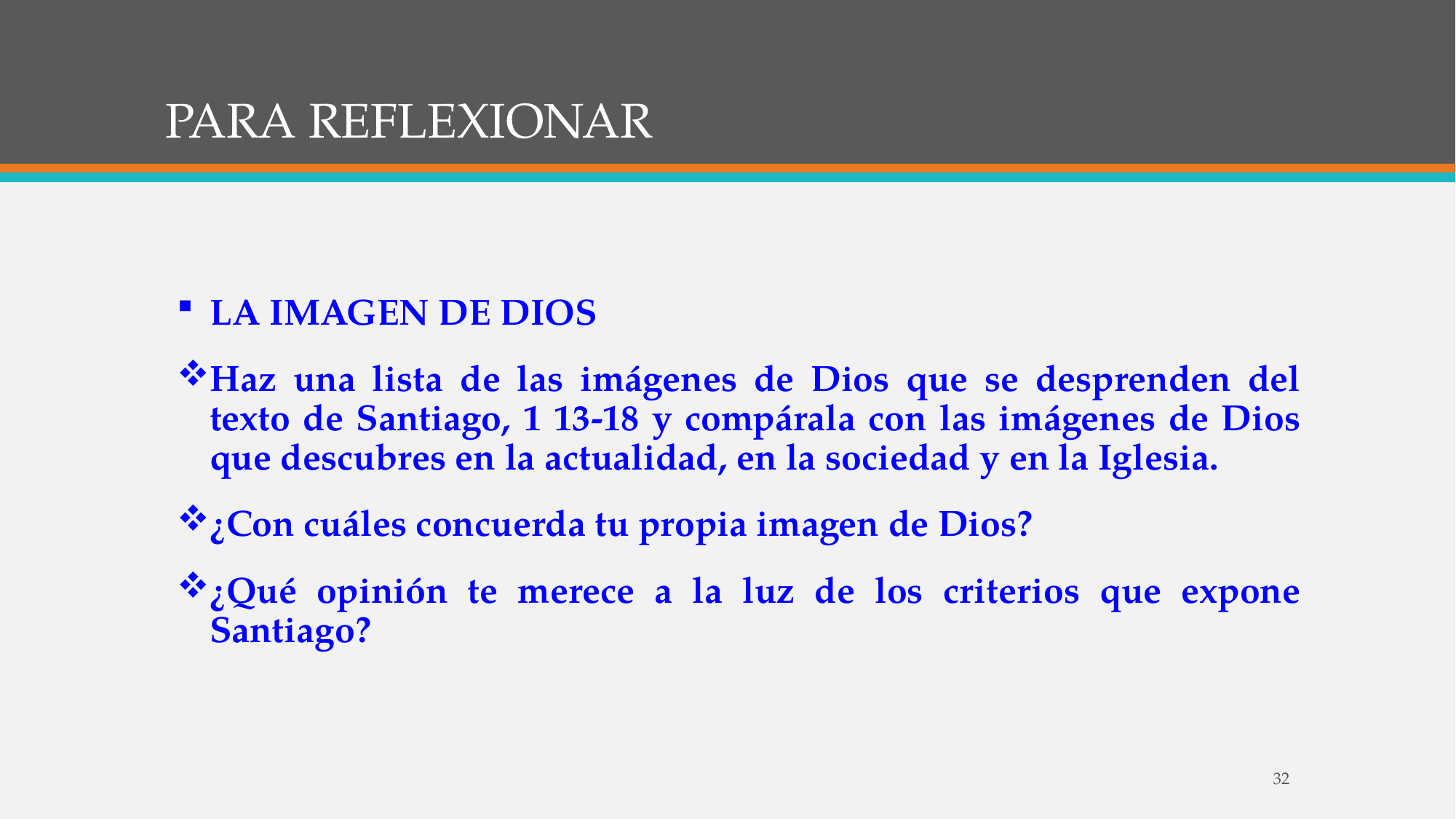

# PARA REFLEXIONAR
LA IMAGEN DE DIOS
Haz una lista de las imágenes de Dios que se desprenden del texto de Santiago, 1 13-18 y compárala con las imágenes de Dios que descubres en la actualidad, en la sociedad y en la Iglesia.
¿Con cuáles concuerda tu propia imagen de Dios?
¿Qué opinión te merece a la luz de los criterios que expone Santiago?
32